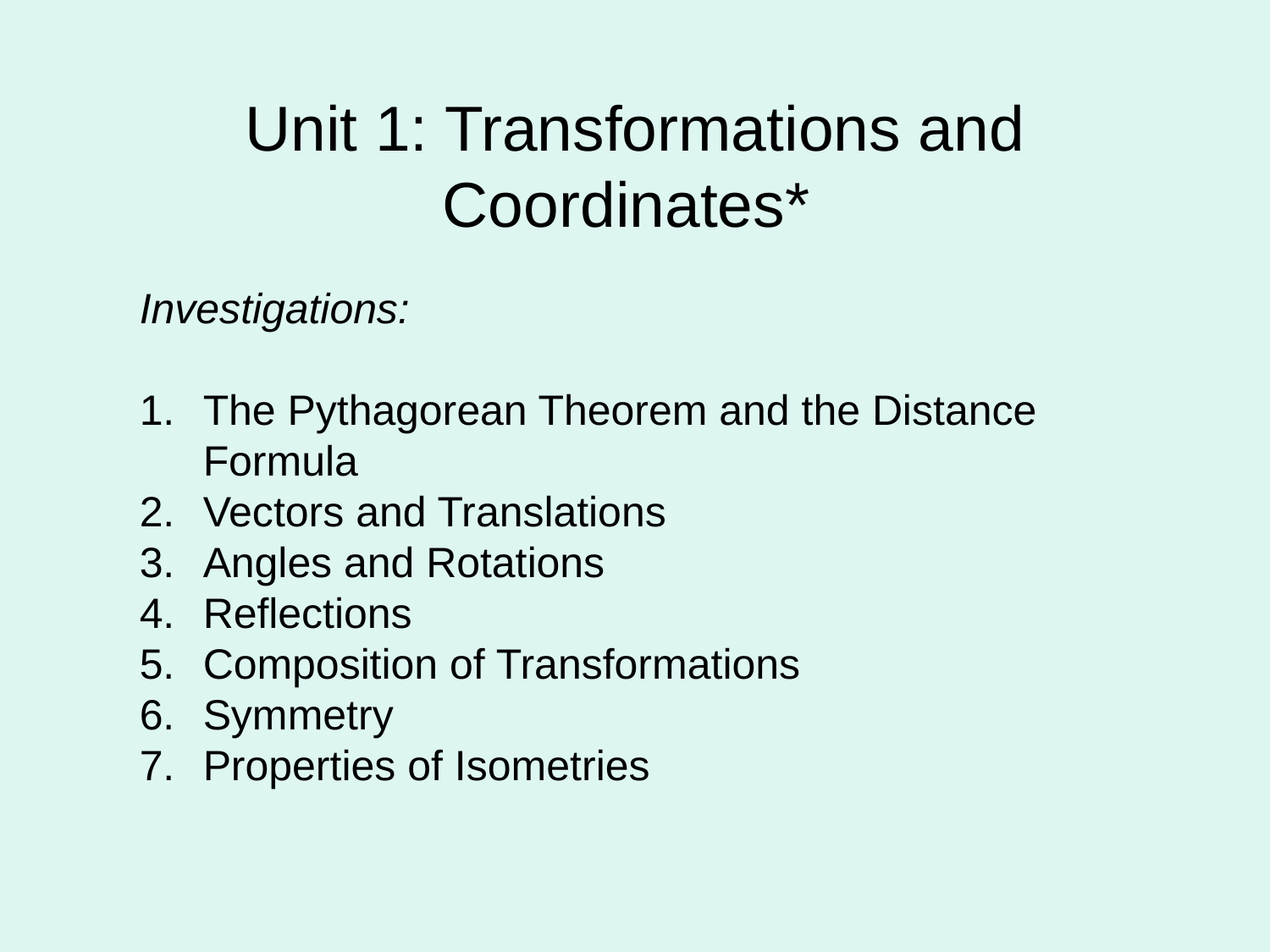

# Unit 1: Transformations and Coordinates*
Investigations:

The Pythagorean Theorem and the Distance Formula
Vectors and Translations
Angles and Rotations
Reflections
Composition of Transformations
Symmetry
Properties of Isometries